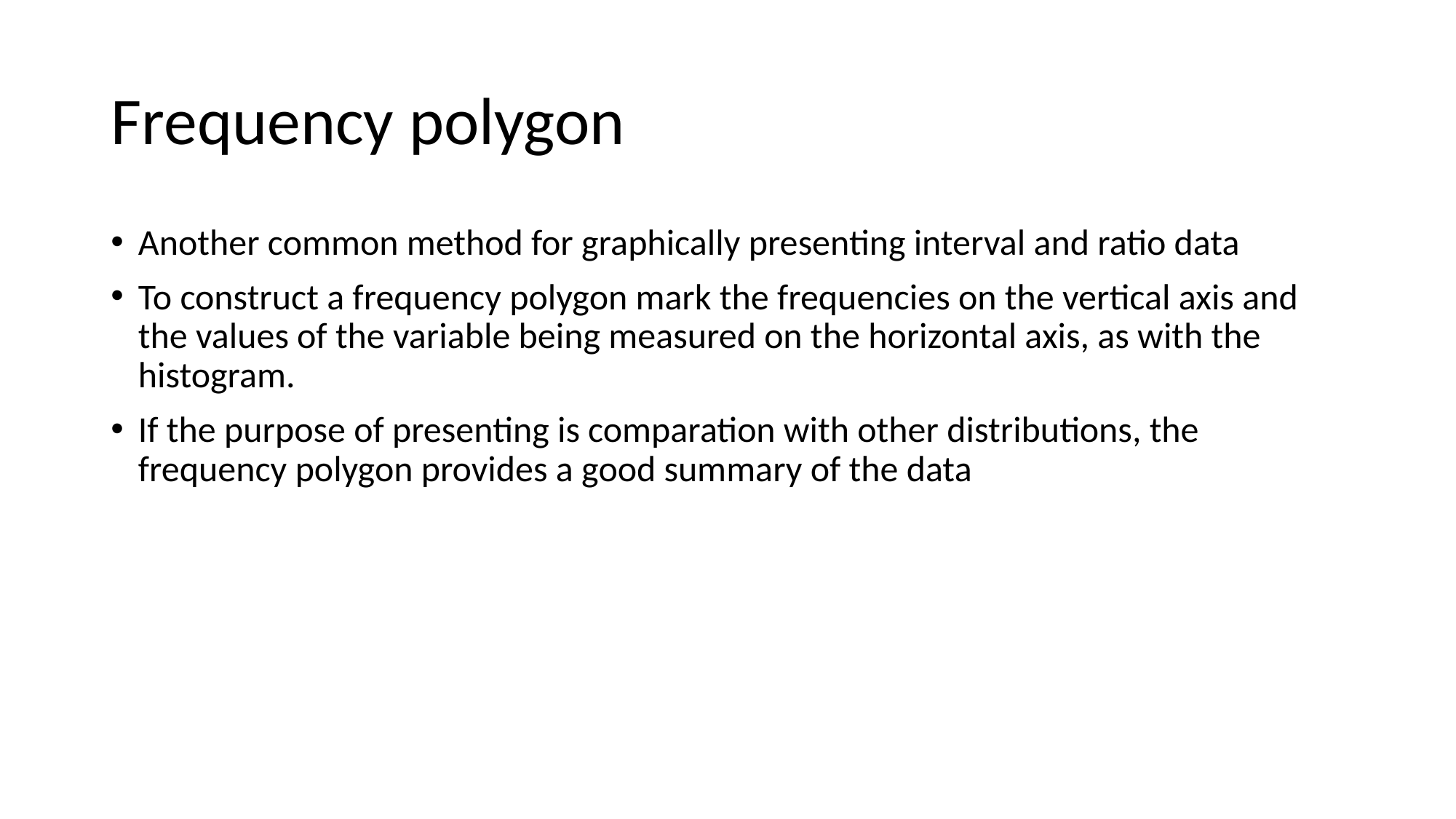

# Frequency polygon
Another common method for graphically presenting interval and ratio data
To construct a frequency polygon mark the frequencies on the vertical axis and the values of the variable being measured on the horizontal axis, as with the histogram.
If the purpose of presenting is comparation with other distributions, the frequency polygon provides a good summary of the data